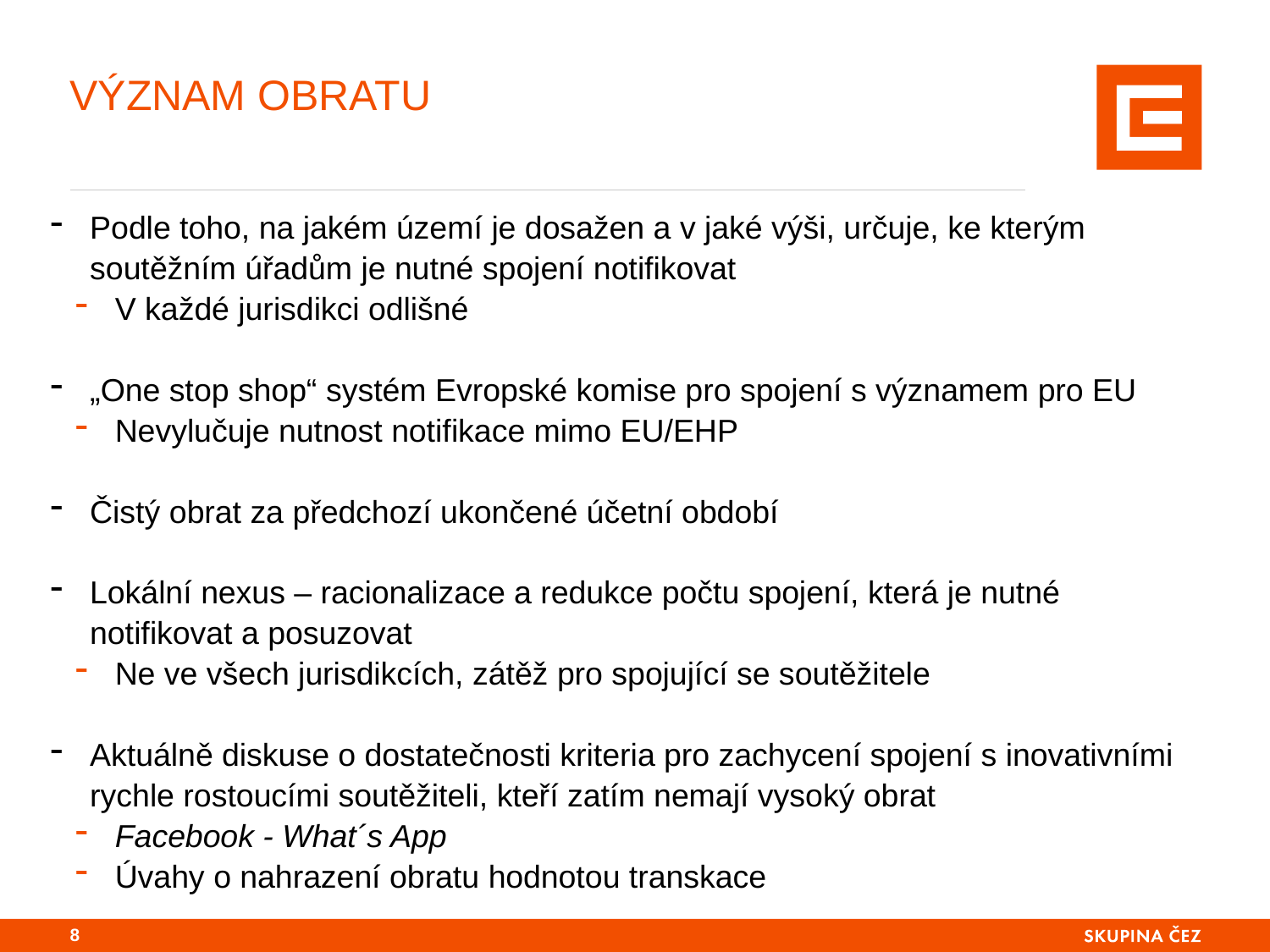

# VÝZNAM OBRATU
Podle toho, na jakém území je dosažen a v jaké výši, určuje, ke kterým soutěžním úřadům je nutné spojení notifikovat
V každé jurisdikci odlišné

„One stop shop“ systém Evropské komise pro spojení s významem pro EU
Nevylučuje nutnost notifikace mimo EU/EHP

Čistý obrat za předchozí ukončené účetní období

Lokální nexus – racionalizace a redukce počtu spojení, která je nutné notifikovat a posuzovat
Ne ve všech jurisdikcích, zátěž pro spojující se soutěžitele

Aktuálně diskuse o dostatečnosti kriteria pro zachycení spojení s inovativními rychle rostoucími soutěžiteli, kteří zatím nemají vysoký obrat
Facebook - What´s App
Úvahy o nahrazení obratu hodnotou transkace
8